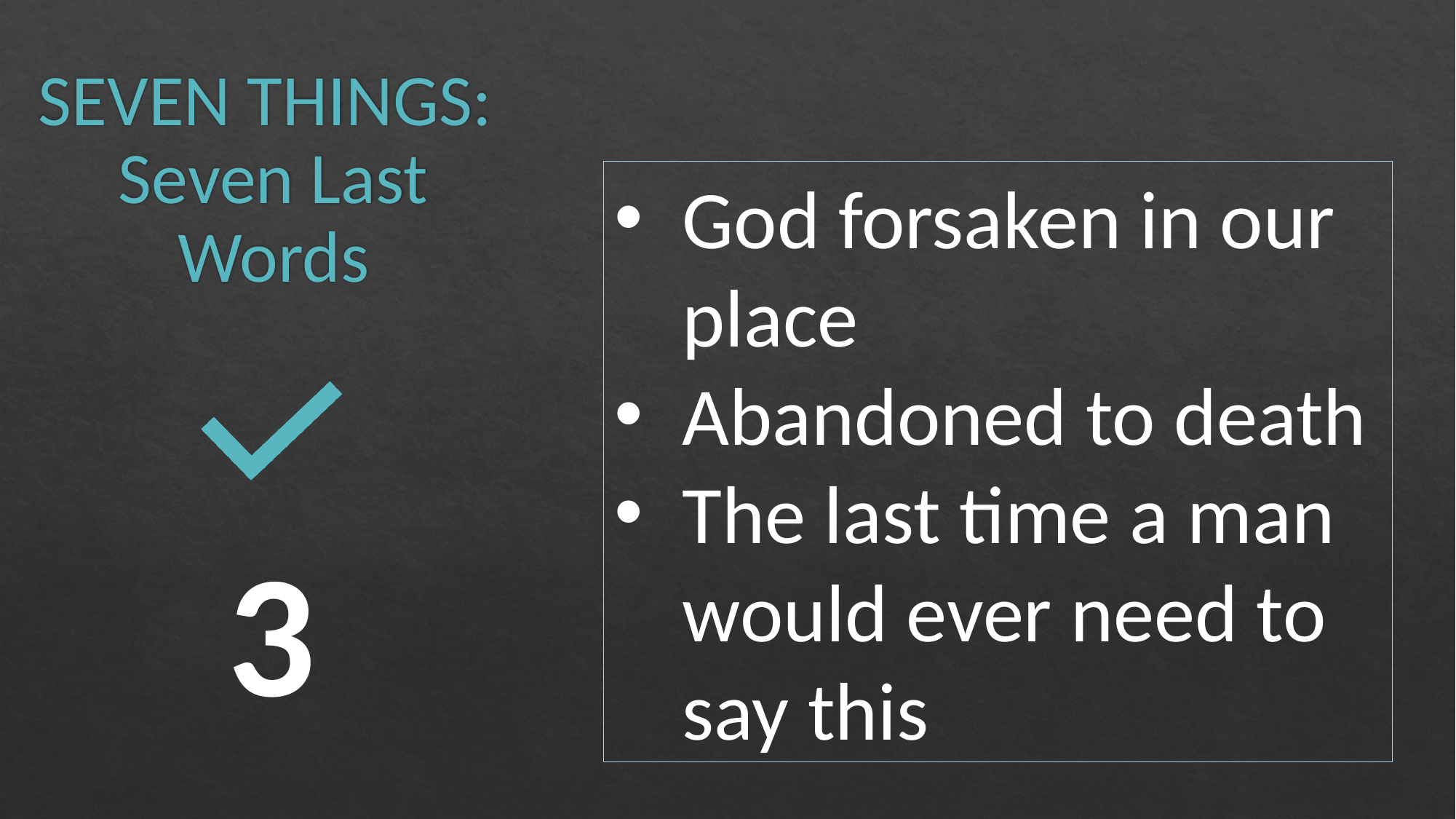

# SEVEN THINGS: Seven Last Words
God forsaken in our place
Abandoned to death
The last time a man would ever need to say this
3